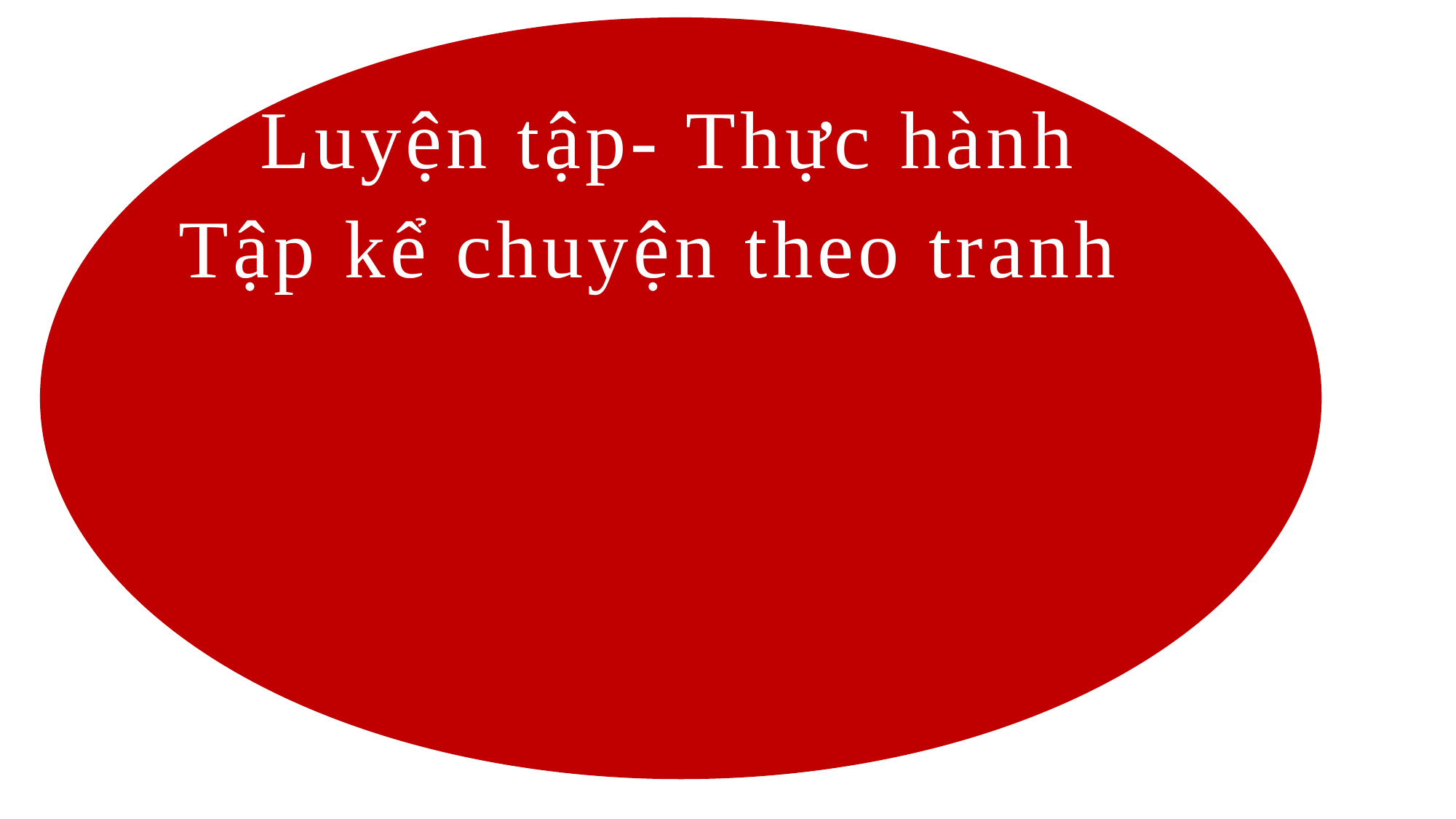

Luyện tập- Thực hành
   Tập kể chuyện theo tranh